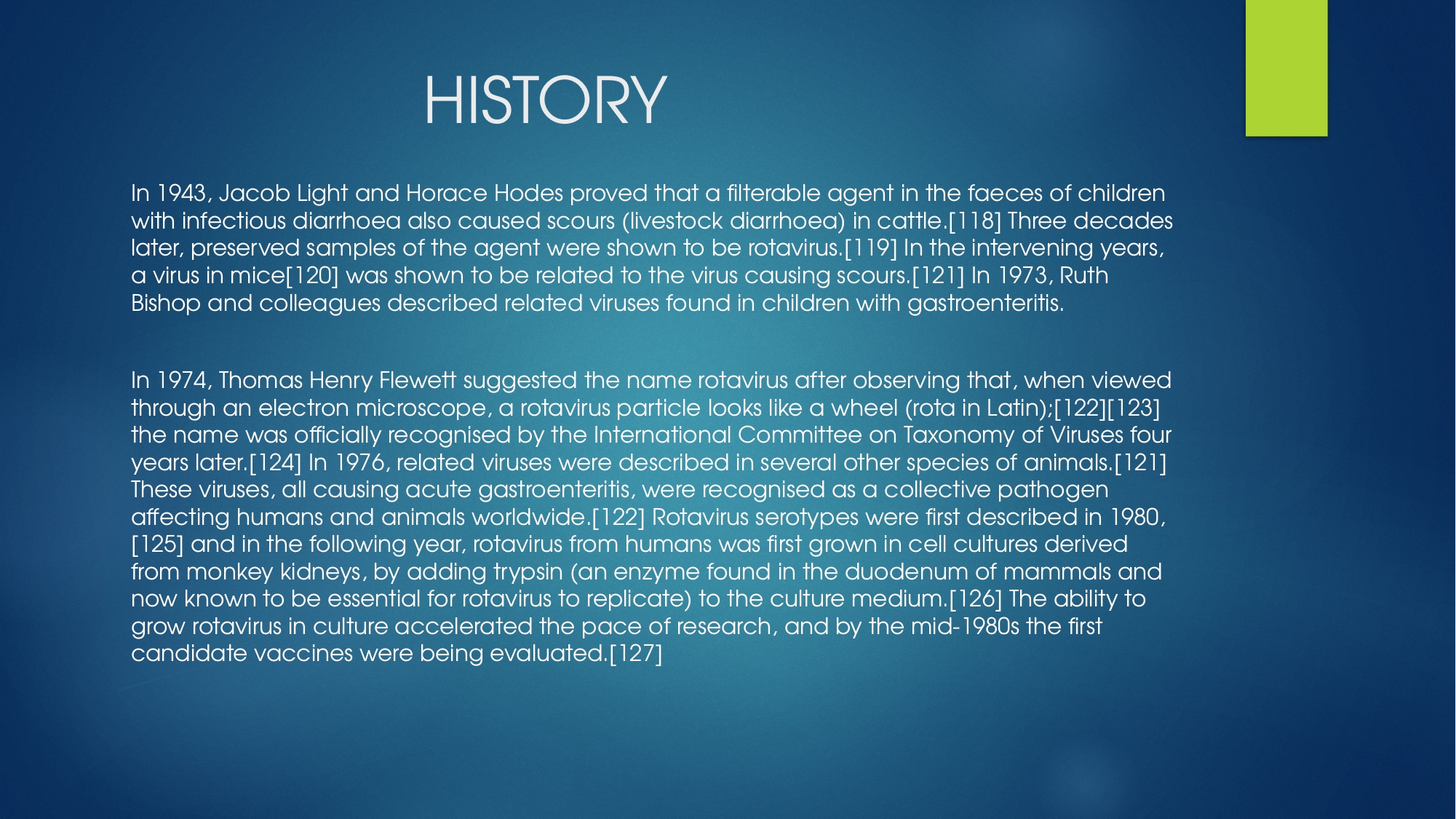

# HISTORY
In 1943, Jacob Light and Horace Hodes proved that a filterable agent in the faeces of children with infectious diarrhoea also caused scours (livestock diarrhoea) in cattle.[118] Three decades later, preserved samples of the agent were shown to be rotavirus.[119] In the intervening years, a virus in mice[120] was shown to be related to the virus causing scours.[121] In 1973, Ruth Bishop and colleagues described related viruses found in children with gastroenteritis.

In 1974, Thomas Henry Flewett suggested the name rotavirus after observing that, when viewed through an electron microscope, a rotavirus particle looks like a wheel (rota in Latin);[122][123] the name was officially recognised by the International Committee on Taxonomy of Viruses four years later.[124] In 1976, related viruses were described in several other species of animals.[121] These viruses, all causing acute gastroenteritis, were recognised as a collective pathogen affecting humans and animals worldwide.[122] Rotavirus serotypes were first described in 1980,[125] and in the following year, rotavirus from humans was first grown in cell cultures derived from monkey kidneys, by adding trypsin (an enzyme found in the duodenum of mammals and now known to be essential for rotavirus to replicate) to the culture medium.[126] The ability to grow rotavirus in culture accelerated the pace of research, and by the mid-1980s the first candidate vaccines were being evaluated.[127]